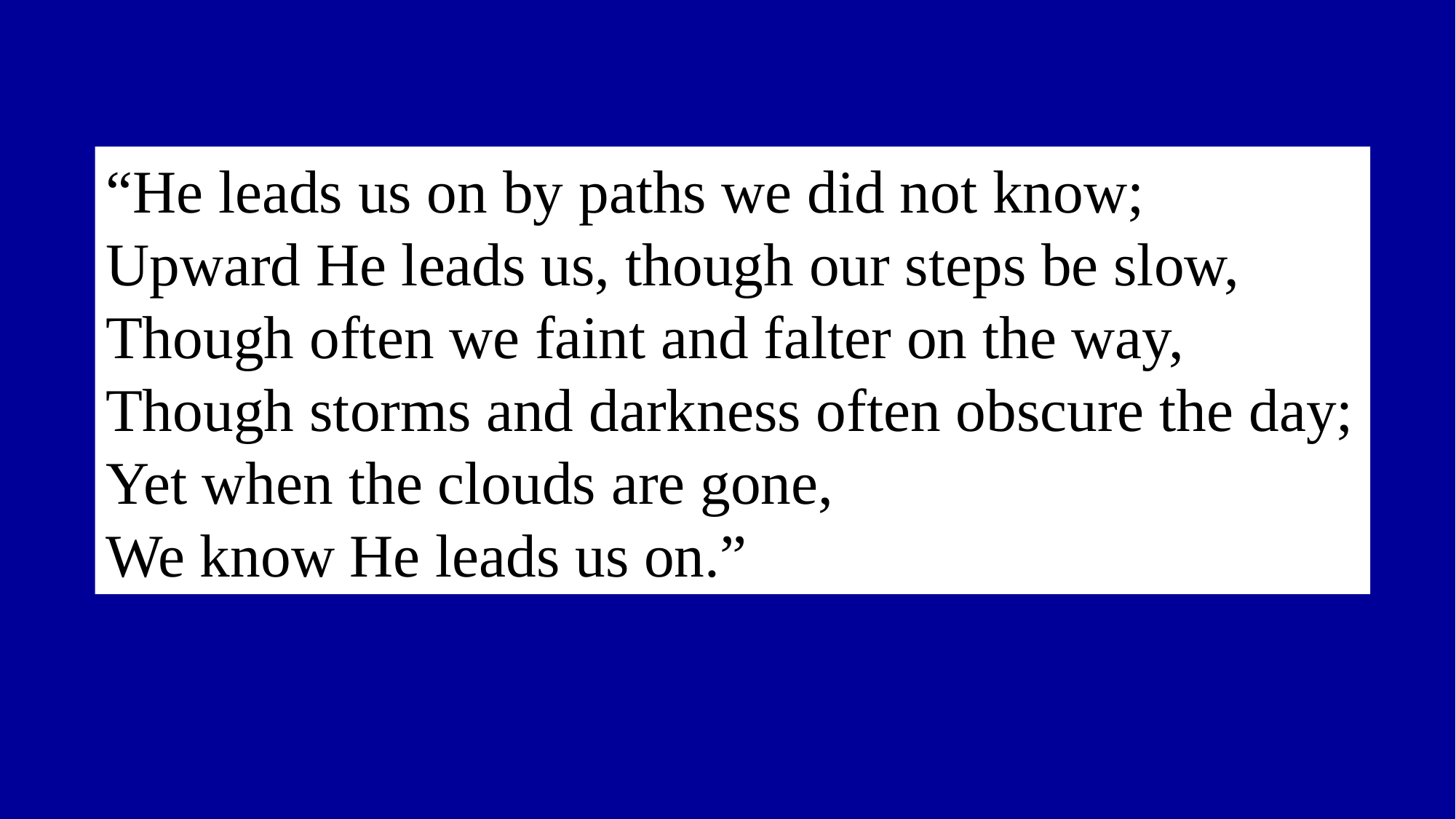

“He leads us on by paths we did not know;
Upward He leads us, though our steps be slow,
Though often we faint and falter on the way,
Though storms and darkness often obscure the day;
Yet when the clouds are gone,
We know He leads us on.”